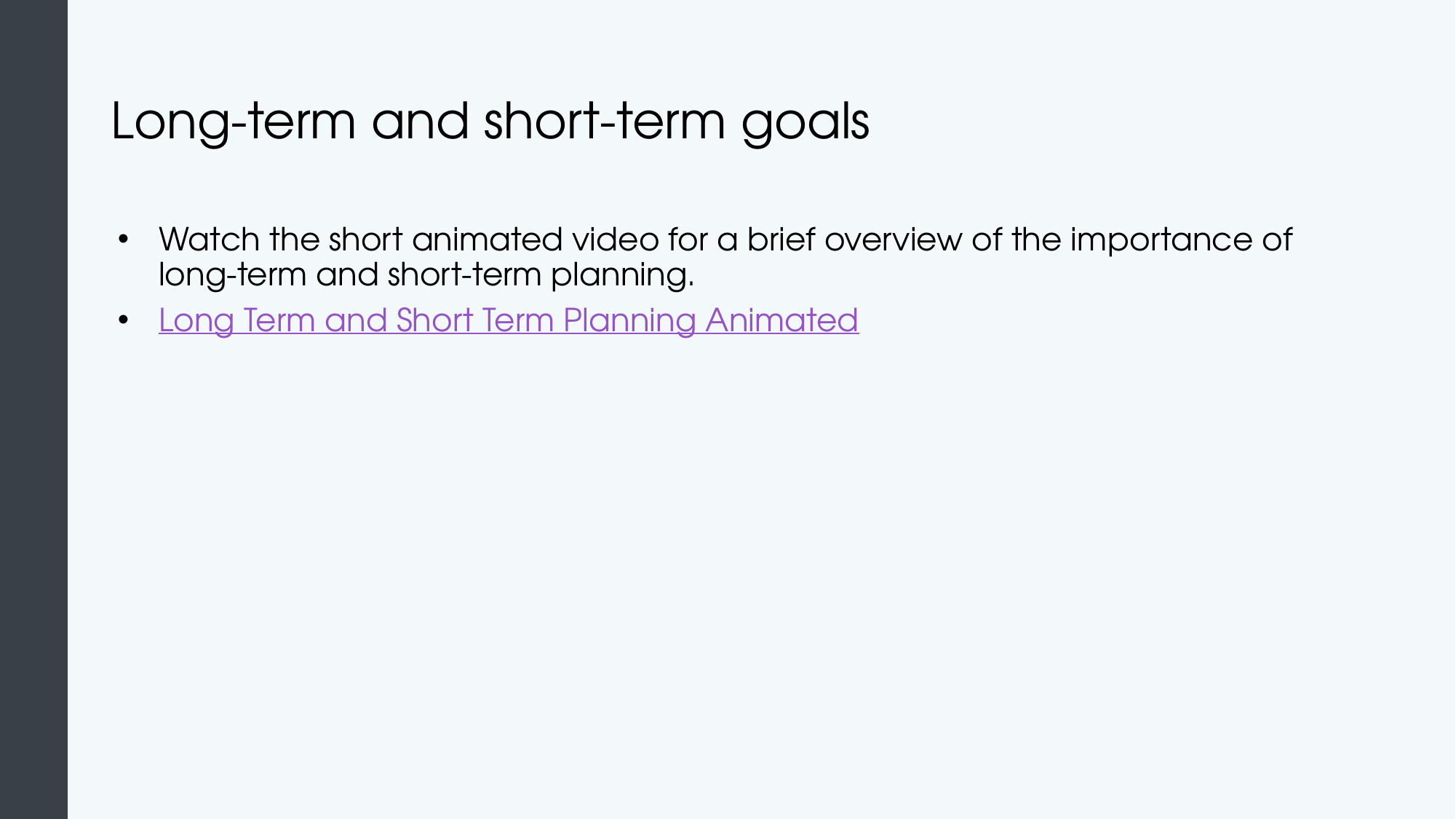

# Long-term and short-term goals
Watch the short animated video for a brief overview of the importance of long-term and short-term planning.
Long Term and Short Term Planning Animated